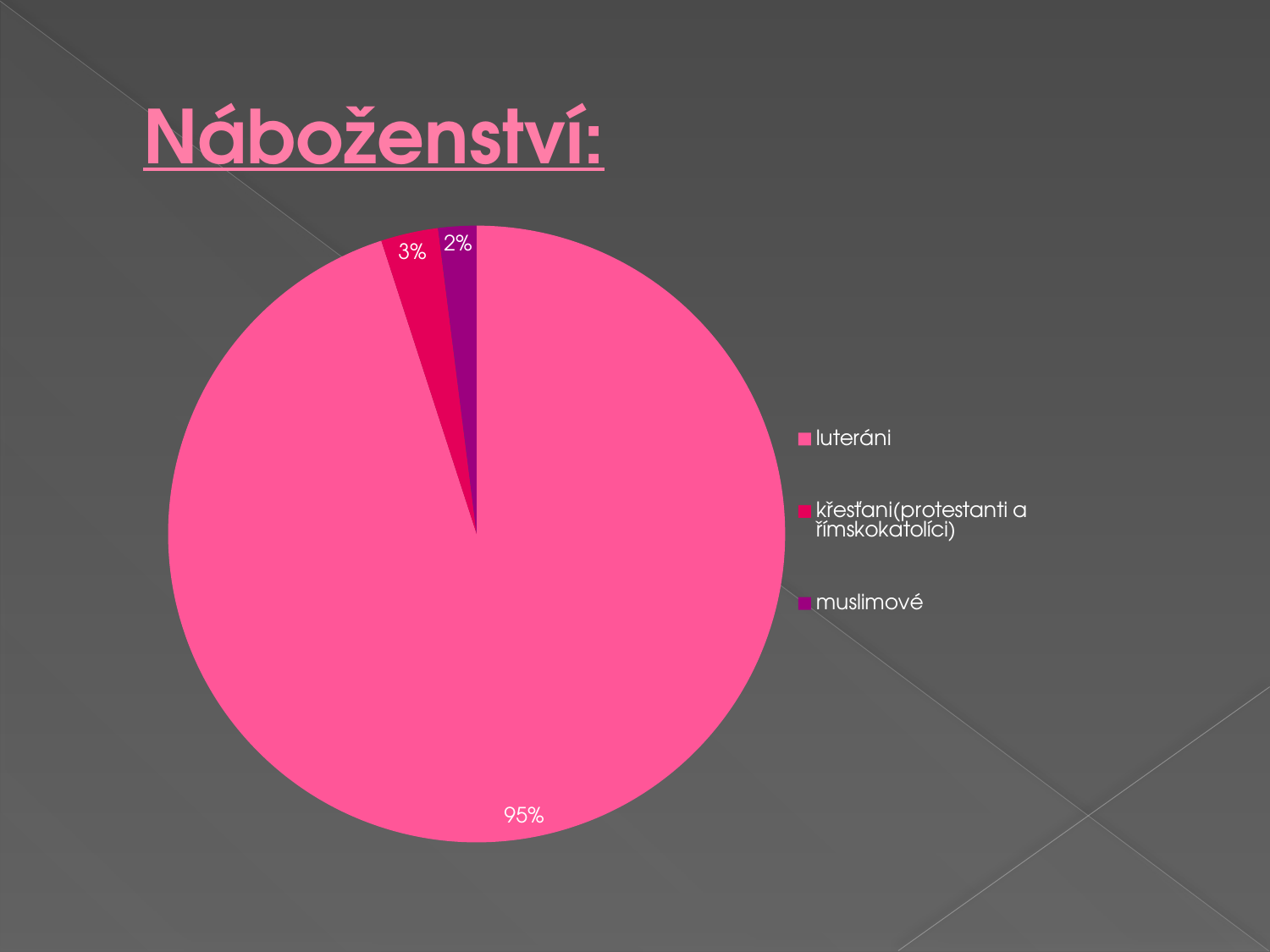

# Náboženství:

### Chart

| Category |  |
|---|---|
| luteráni | 0.9500000000000005 |
| křesťani(protestanti a římskokatolíci) | 0.030000000000000002 |
| muslimové | 0.02000000000000001 |